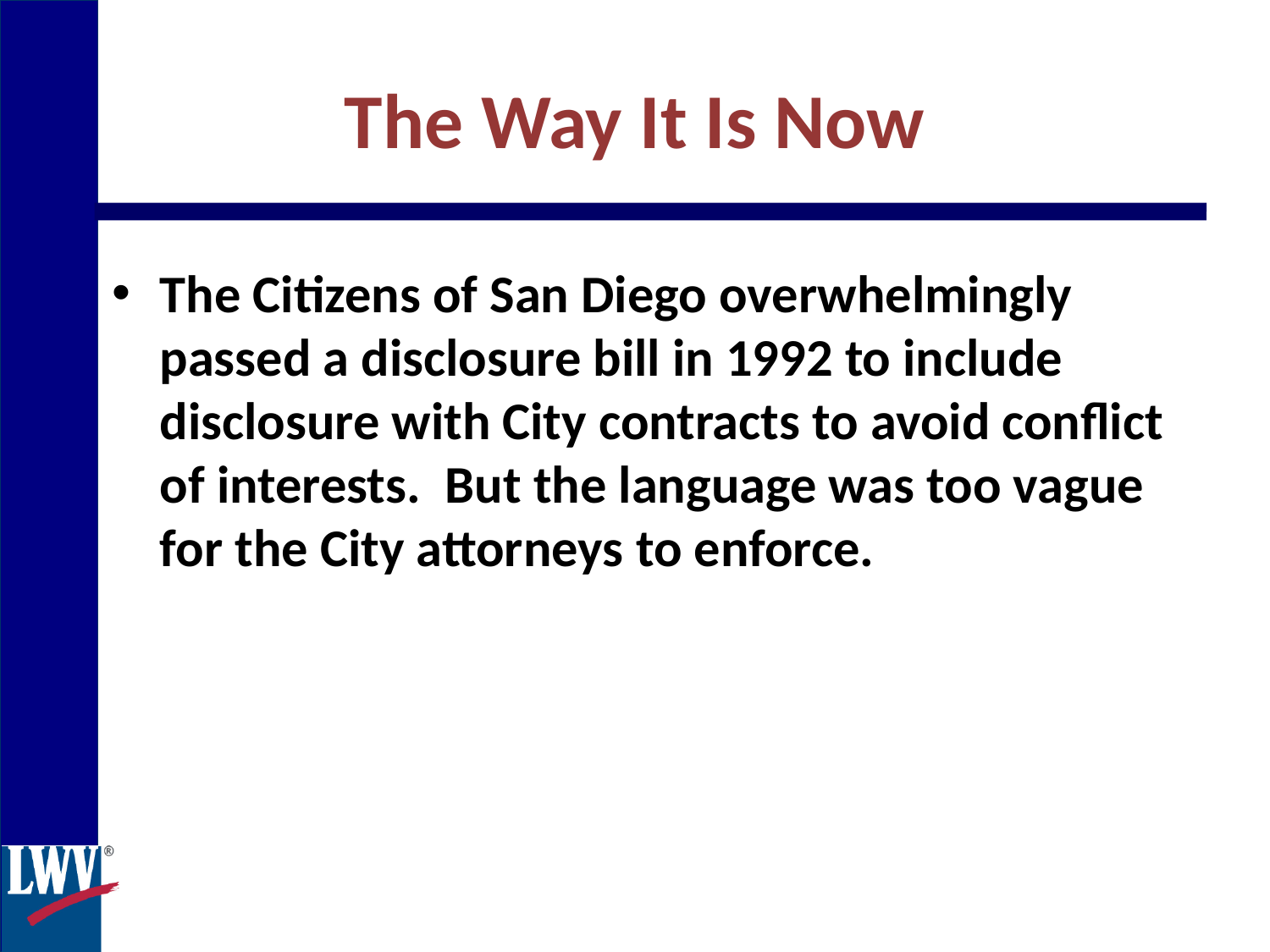

The Way It Is Now
The Citizens of San Diego overwhelmingly passed a disclosure bill in 1992 to include disclosure with City contracts to avoid conflict of interests.  But the language was too vague for the City attorneys to enforce.